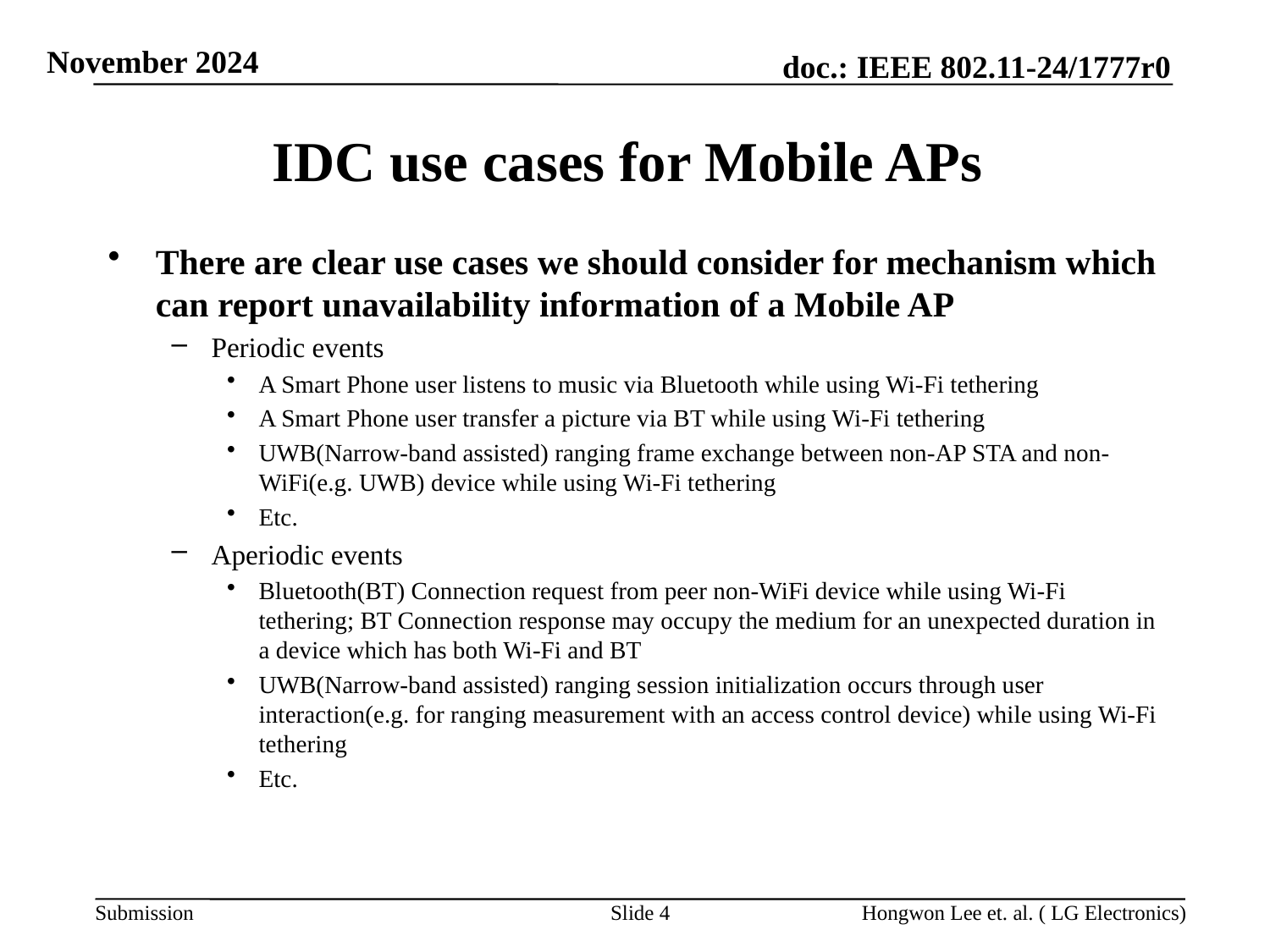

# IDC use cases for Mobile APs
There are clear use cases we should consider for mechanism which can report unavailability information of a Mobile AP
Periodic events
A Smart Phone user listens to music via Bluetooth while using Wi-Fi tethering
A Smart Phone user transfer a picture via BT while using Wi-Fi tethering
UWB(Narrow-band assisted) ranging frame exchange between non-AP STA and non-WiFi(e.g. UWB) device while using Wi-Fi tethering
Etc.
Aperiodic events
Bluetooth(BT) Connection request from peer non-WiFi device while using Wi-Fi tethering; BT Connection response may occupy the medium for an unexpected duration in a device which has both Wi-Fi and BT
UWB(Narrow-band assisted) ranging session initialization occurs through user interaction(e.g. for ranging measurement with an access control device) while using Wi-Fi tethering
Etc.

Slide 4
Hongwon Lee et. al. ( LG Electronics)